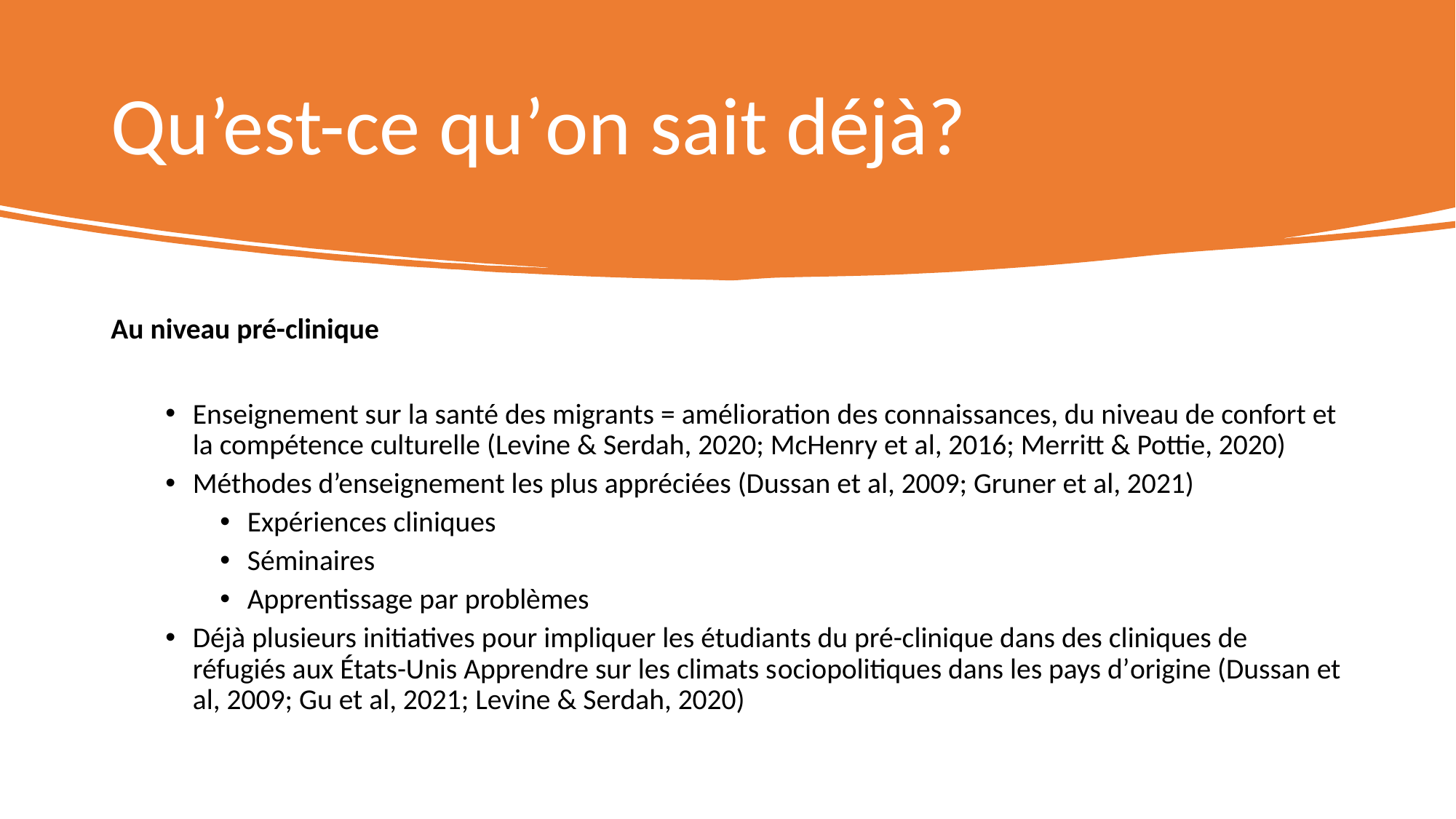

# Qu’est-ce qu’on sait déjà?
Au niveau pré-clinique

Enseignement sur la santé des migrants = amélioration des connaissances, du niveau de confort et la compétence culturelle (Levine & Serdah, 2020; McHenry et al, 2016; Merritt & Pottie, 2020)
Méthodes d’enseignement les plus appréciées (Dussan et al, 2009; Gruner et al, 2021)
Expériences cliniques
Séminaires
Apprentissage par problèmes
Déjà plusieurs initiatives pour impliquer les étudiants du pré-clinique dans des cliniques de réfugiés aux États-Unis Apprendre sur les climats sociopolitiques dans les pays d’origine (Dussan et al, 2009; Gu et al, 2021; Levine & Serdah, 2020)